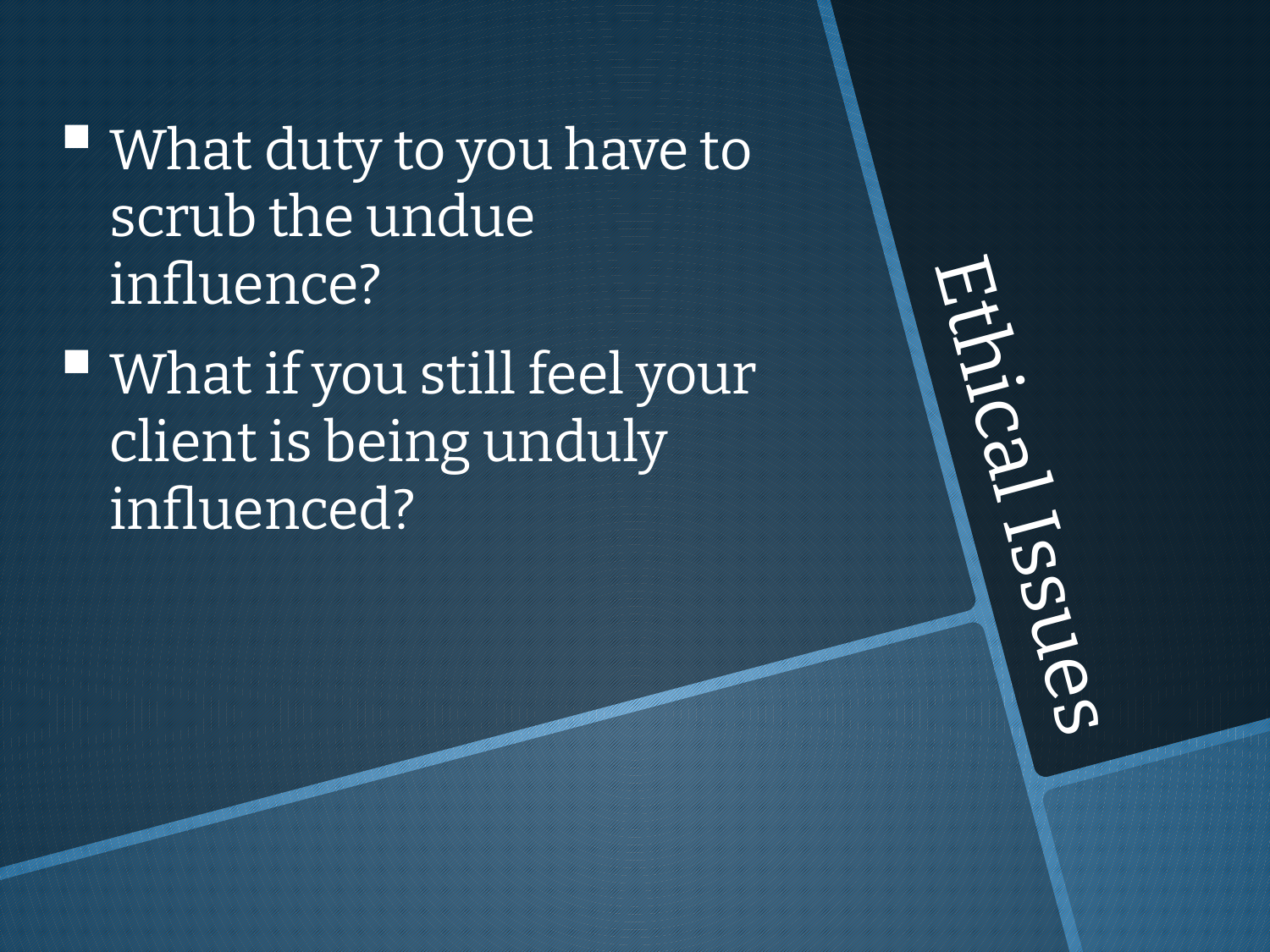

What duty to you have to scrub the undue influence?
What if you still feel your client is being unduly influenced?

# Ethical Issues